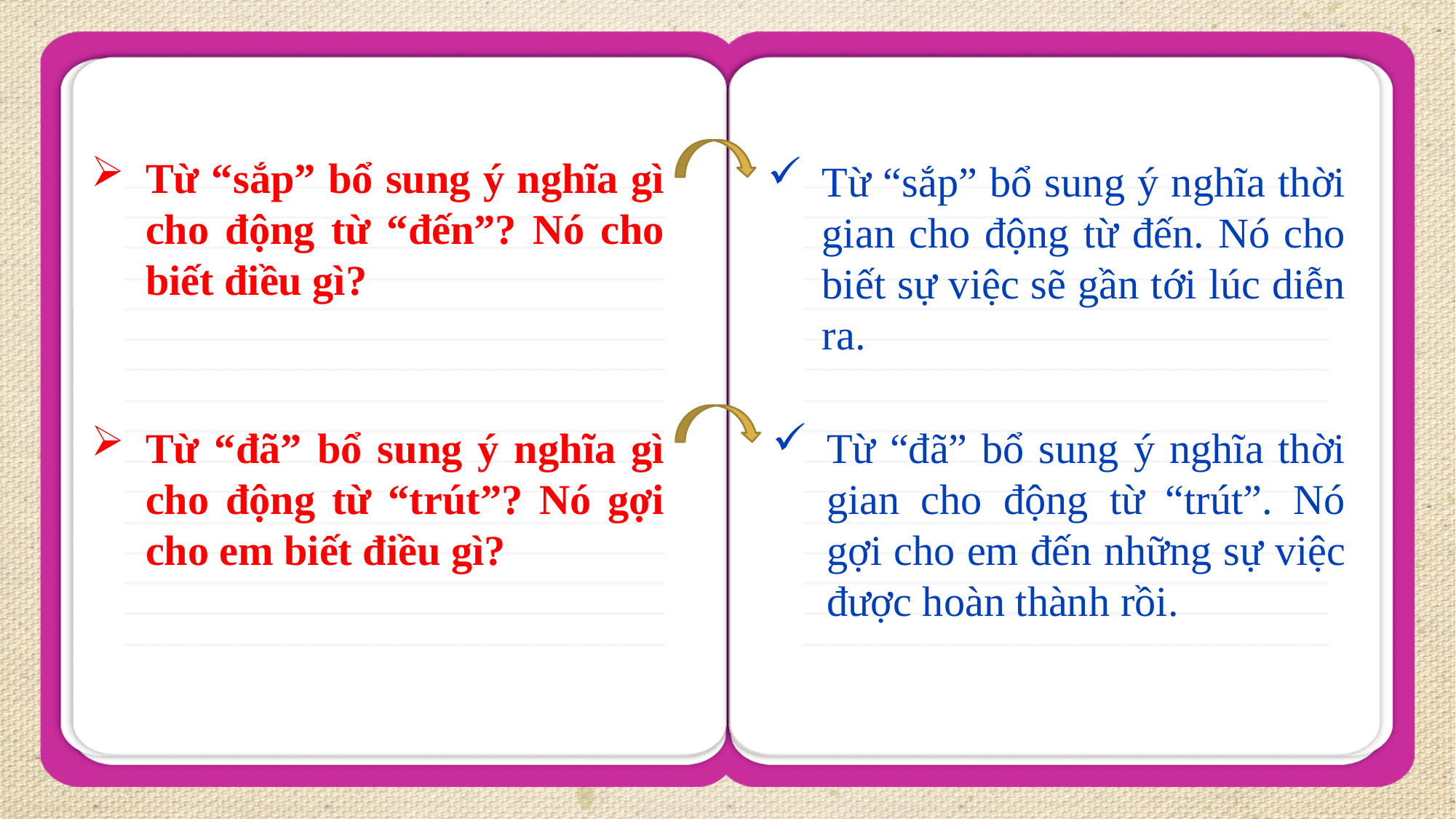

Từ “sắp” bổ sung ý nghĩa thời gian cho động từ đến. Nó cho biết sự việc sẽ gần tới lúc diễn ra.
Từ “sắp” bổ sung ý nghĩa gì cho động từ “đến”? Nó cho biết điều gì?

Từ “đã” bổ sung ý nghĩa thời gian cho động từ “trút”. Nó gợi cho em đến những sự việc được hoàn thành rồi.
Từ “đã” bổ sung ý nghĩa gì cho động từ “trút”? Nó gợi cho em biết điều gì?